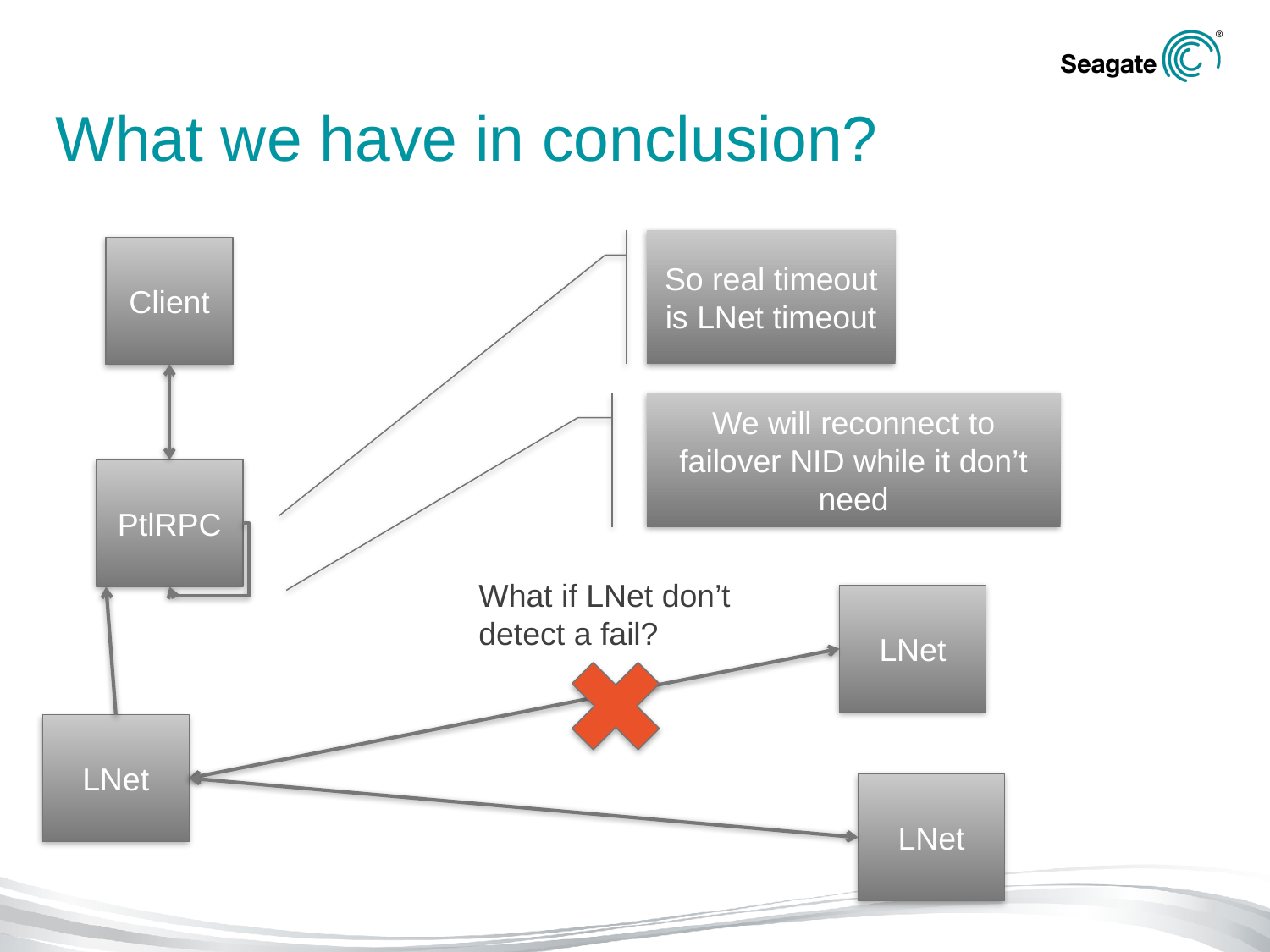

# What we have in conclusion?
So real timeout is LNet timeout
Client
We will reconnect to failover NID while it don’t need
PtlRPC
What if LNet don’t detect a fail?
LNet

LNet
LNet